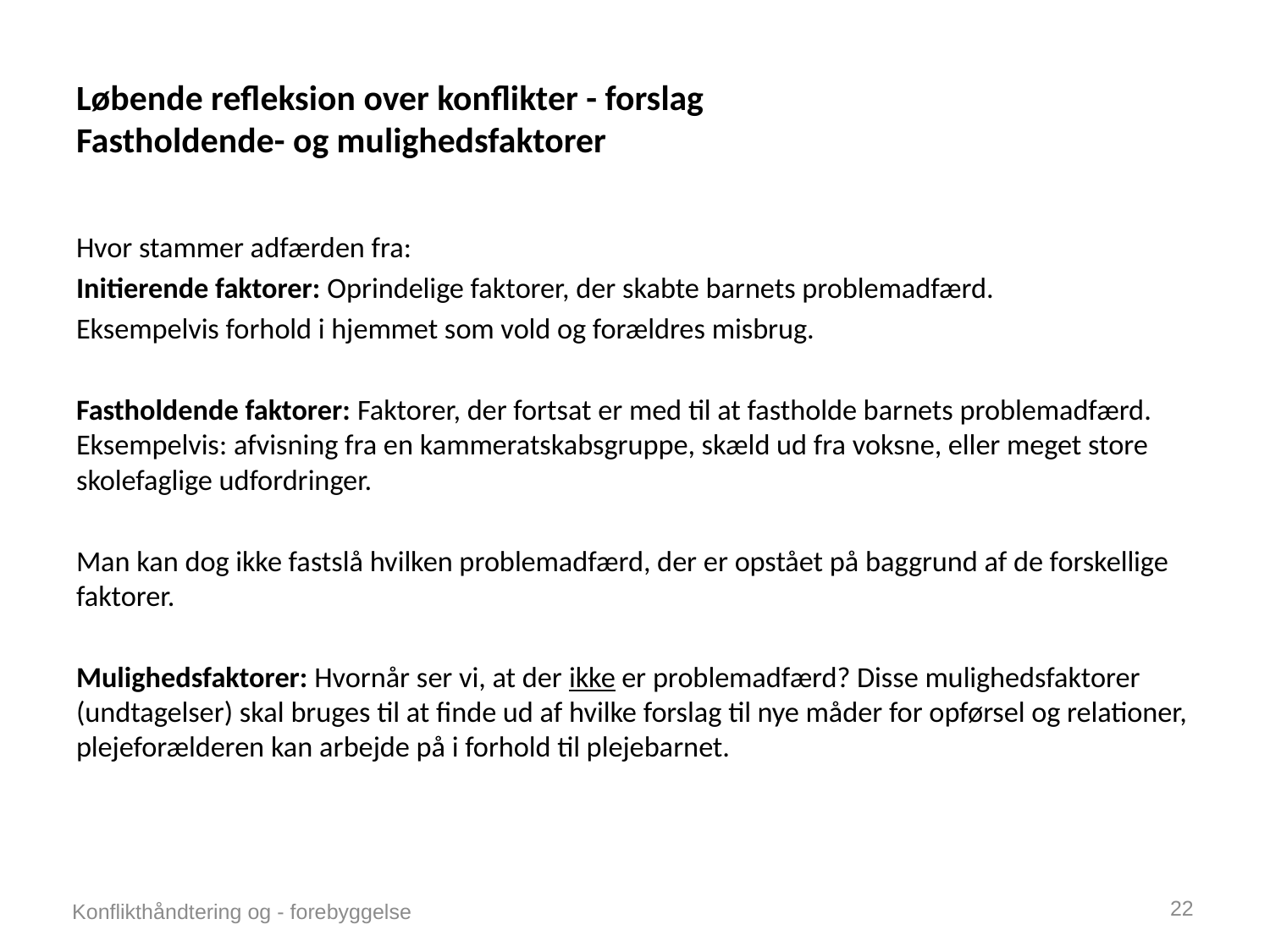

# Løbende refleksion over konflikter - forslag Fastholdende- og mulighedsfaktorer
Hvor stammer adfærden fra:
Initierende faktorer: Oprindelige faktorer, der skabte barnets problemadfærd.
Eksempelvis forhold i hjemmet som vold og forældres misbrug.

Fastholdende faktorer: Faktorer, der fortsat er med til at fastholde barnets problemadfærd. Eksempelvis: afvisning fra en kammeratskabsgruppe, skæld ud fra voksne, eller meget store skolefaglige udfordringer.

Man kan dog ikke fastslå hvilken problemadfærd, der er opstået på baggrund af de forskellige faktorer.

Mulighedsfaktorer: Hvornår ser vi, at der ikke er problemadfærd? Disse mulighedsfaktorer (undtagelser) skal bruges til at finde ud af hvilke forslag til nye måder for opførsel og relationer, plejeforælderen kan arbejde på i forhold til plejebarnet.

22
Konflikthåndtering og - forebyggelse